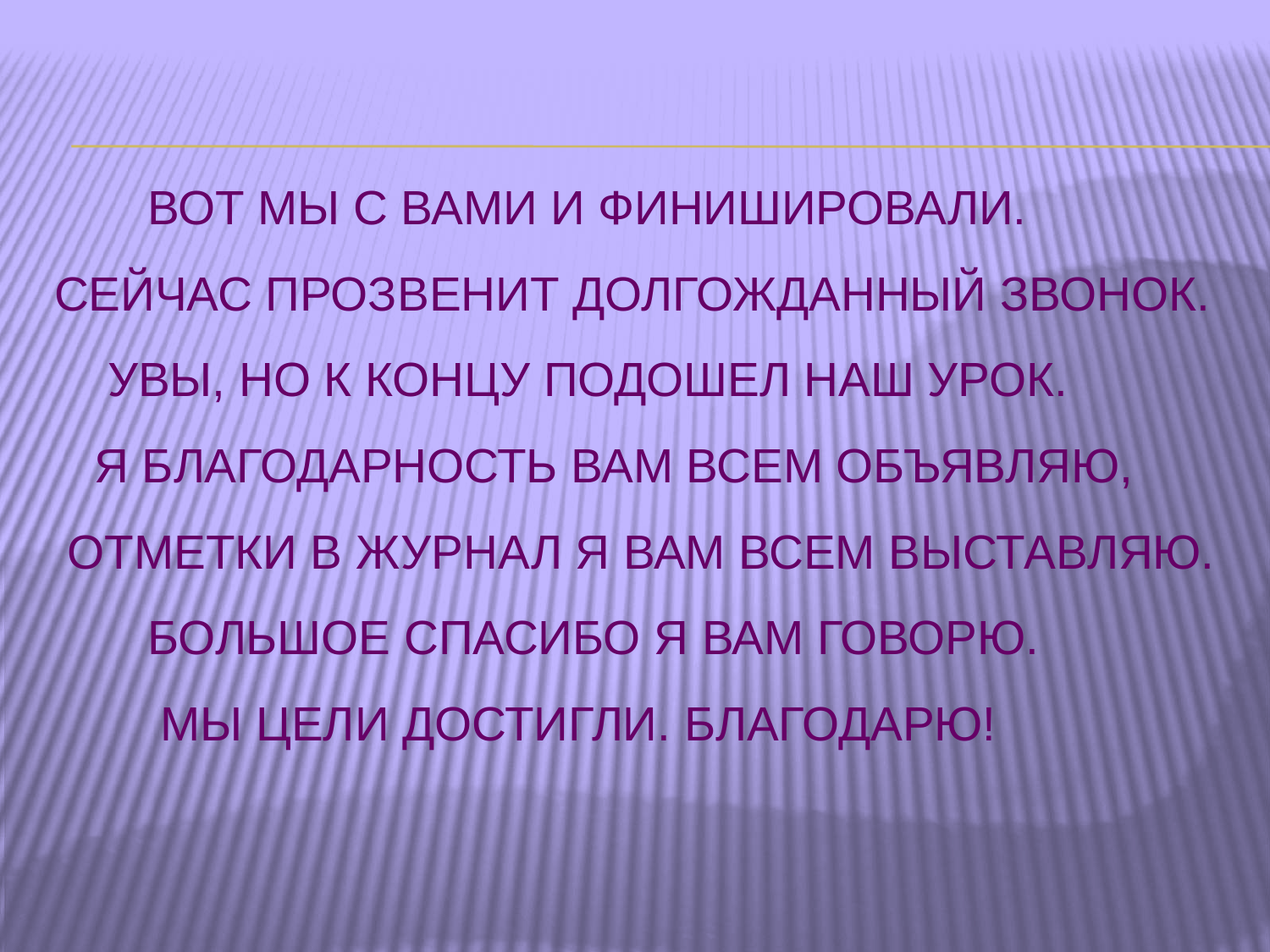

# Вот мы с вами и финишировали. Сейчас прозвенит долгожданный звонок. Увы, но к концу подошел наш урок. Я благодарность вам всем объявляю, Отметки в журнал я вам всем выставляю. Большое спасибо я вам говорю. Мы цели достигли. Благодарю!